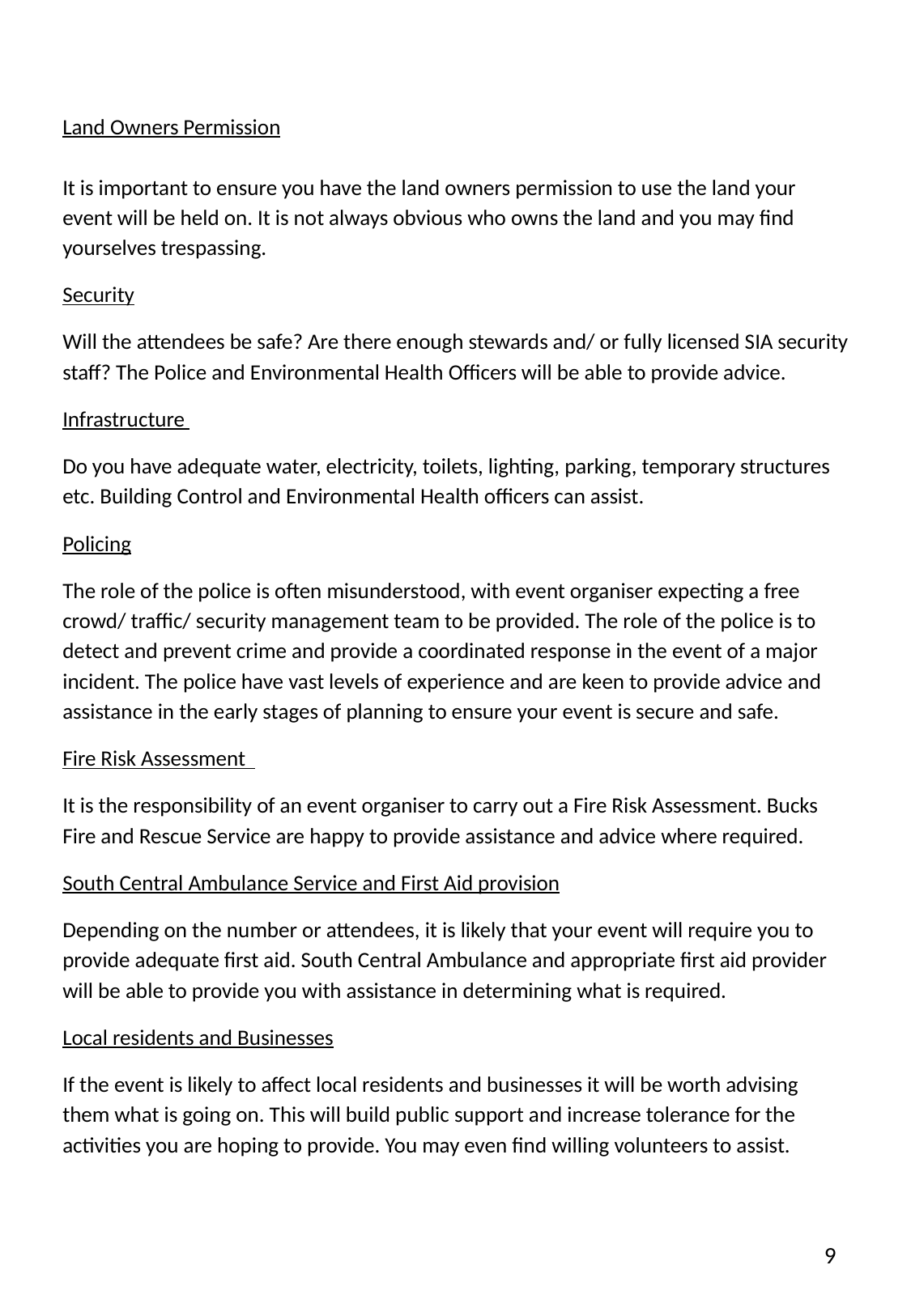

Land Owners Permission
It is important to ensure you have the land owners permission to use the land your event will be held on. It is not always obvious who owns the land and you may find yourselves trespassing.
Security
Will the attendees be safe? Are there enough stewards and/ or fully licensed SIA security staff? The Police and Environmental Health Officers will be able to provide advice.
Infrastructure
Do you have adequate water, electricity, toilets, lighting, parking, temporary structures etc. Building Control and Environmental Health officers can assist.
Policing
The role of the police is often misunderstood, with event organiser expecting a free crowd/ traffic/ security management team to be provided. The role of the police is to detect and prevent crime and provide a coordinated response in the event of a major incident. The police have vast levels of experience and are keen to provide advice and assistance in the early stages of planning to ensure your event is secure and safe.
Fire Risk Assessment
It is the responsibility of an event organiser to carry out a Fire Risk Assessment. Bucks Fire and Rescue Service are happy to provide assistance and advice where required.
South Central Ambulance Service and First Aid provision
Depending on the number or attendees, it is likely that your event will require you to provide adequate first aid. South Central Ambulance and appropriate first aid provider will be able to provide you with assistance in determining what is required.
Local residents and Businesses
If the event is likely to affect local residents and businesses it will be worth advising them what is going on. This will build public support and increase tolerance for the activities you are hoping to provide. You may even find willing volunteers to assist.
9